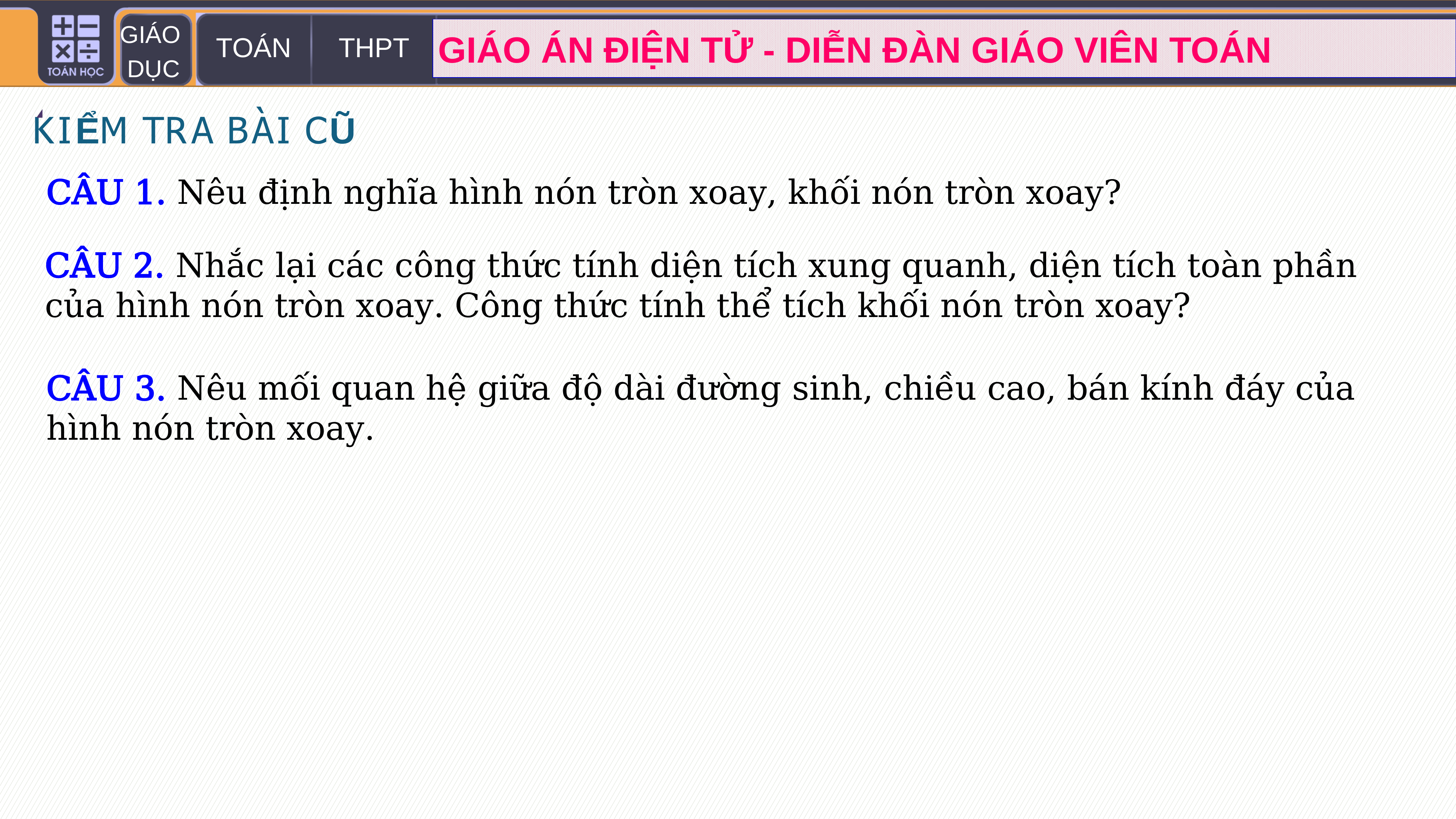

KIỂM TRA BÀI CŨ

CÂU 1. Nêu định nghĩa hình nón tròn xoay, khối nón tròn xoay?
CÂU 2. Nhắc lại các công thức tính diện tích xung quanh, diện tích toàn phần của hình nón tròn xoay. Công thức tính thể tích khối nón tròn xoay?
CÂU 3. Nêu mối quan hệ giữa độ dài đường sinh, chiều cao, bán kính đáy của hình nón tròn xoay.